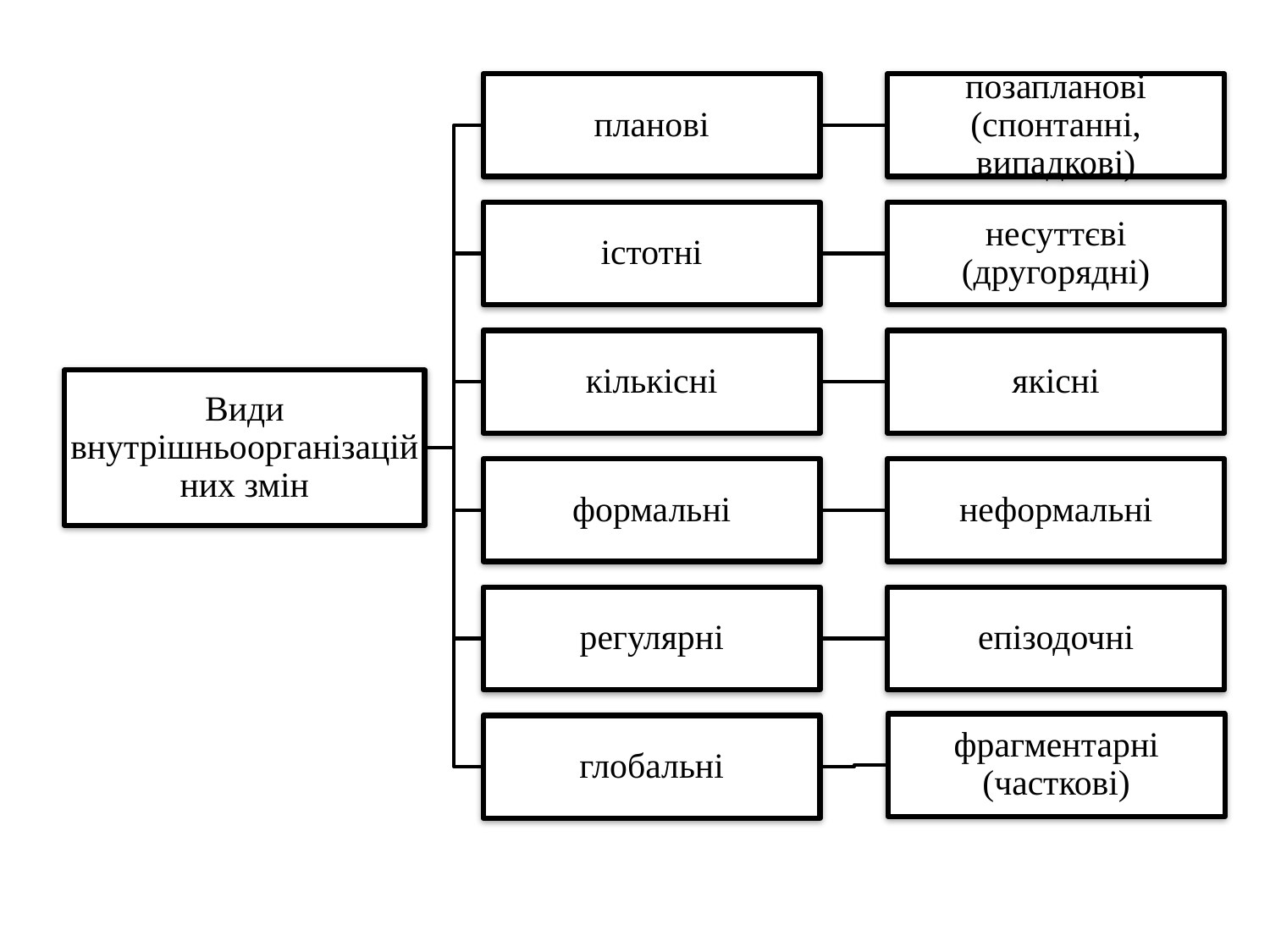

Види внутрішньоорганізаційних змін
планові
позапланові (спонтанні, випадкові)
істотні
несуттєві (другорядні)
кількісні
якісні
формальні
неформальні
регулярні
епізодочні
глобальні
фрагментарні (часткові)